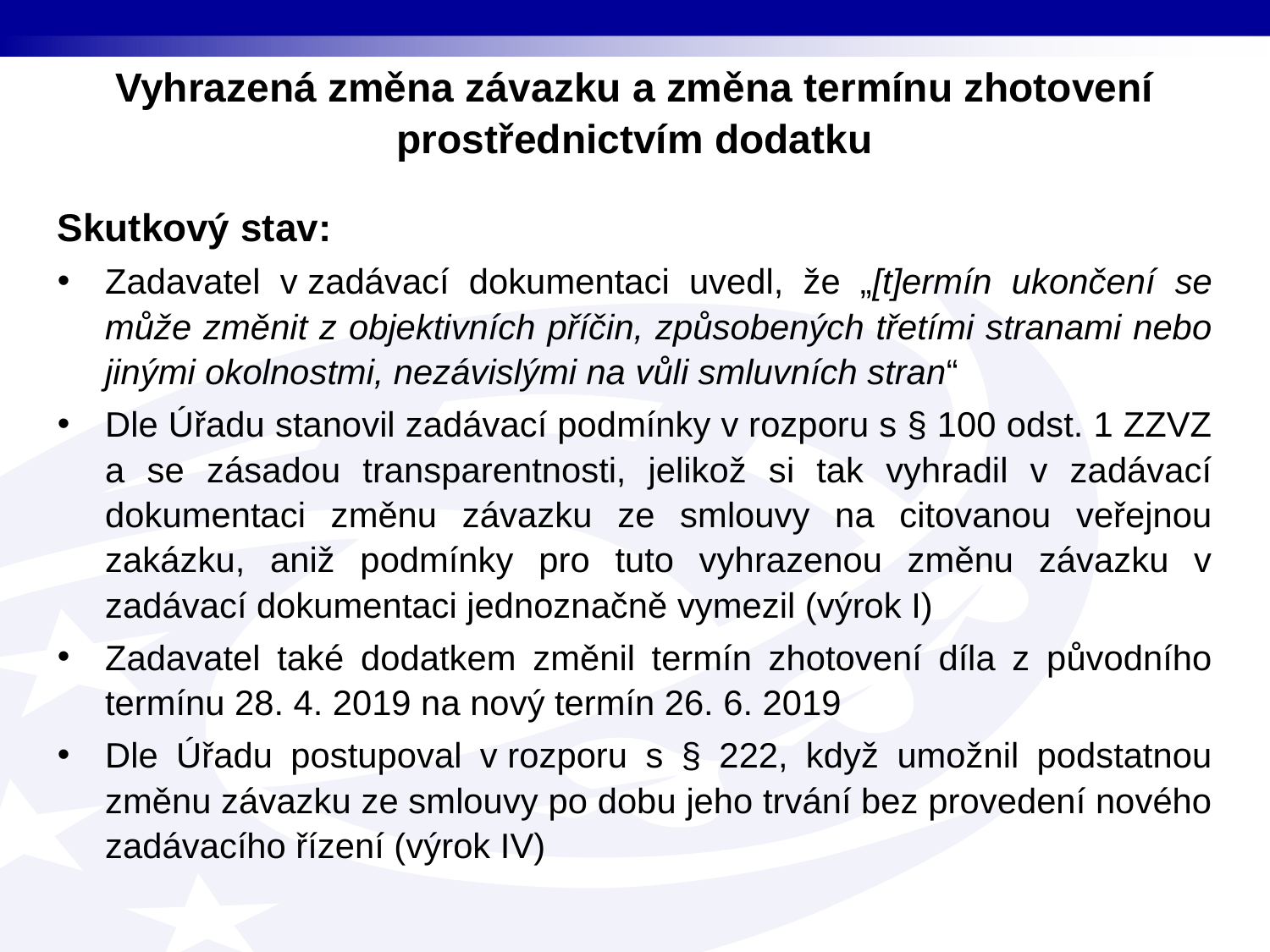

# Vyhrazená změna závazku a změna termínu zhotovení prostřednictvím dodatku
Skutkový stav:
Zadavatel v zadávací dokumentaci uvedl, že „[t]ermín ukončení se může změnit z objektivních příčin, způsobených třetími stranami nebo jinými okolnostmi, nezávislými na vůli smluvních stran“
Dle Úřadu stanovil zadávací podmínky v rozporu s § 100 odst. 1 ZZVZ a se zásadou transparentnosti, jelikož si tak vyhradil v zadávací dokumentaci změnu závazku ze smlouvy na citovanou veřejnou zakázku, aniž podmínky pro tuto vyhrazenou změnu závazku v zadávací dokumentaci jednoznačně vymezil (výrok I)
Zadavatel také dodatkem změnil termín zhotovení díla z původního termínu 28. 4. 2019 na nový termín 26. 6. 2019
Dle Úřadu postupoval v rozporu s § 222, když umožnil podstatnou změnu závazku ze smlouvy po dobu jeho trvání bez provedení nového zadávacího řízení (výrok IV)